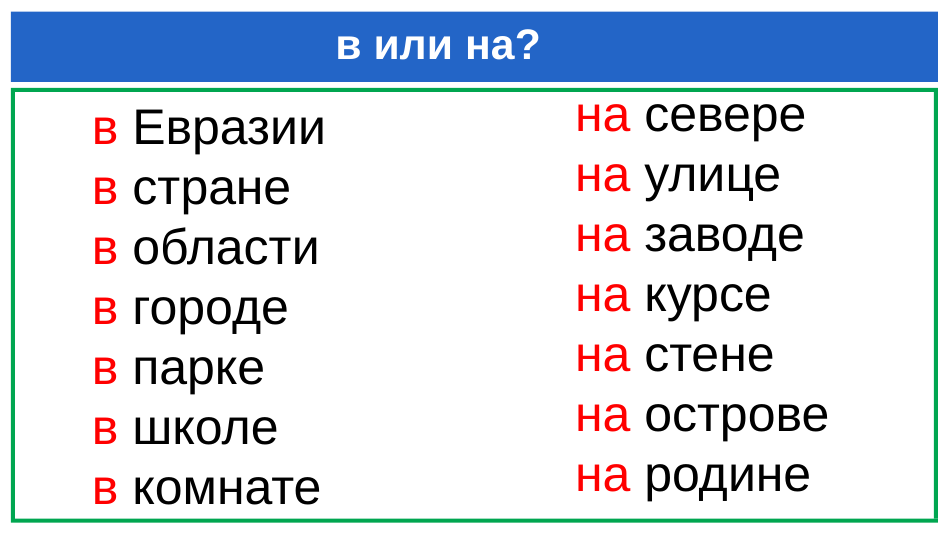

# в или на?
на севере
на улице
на заводе
на курсе
на стене
на острове
на родине
в Евразии
в стране
в области
в городе
в парке
в школе
в комнате